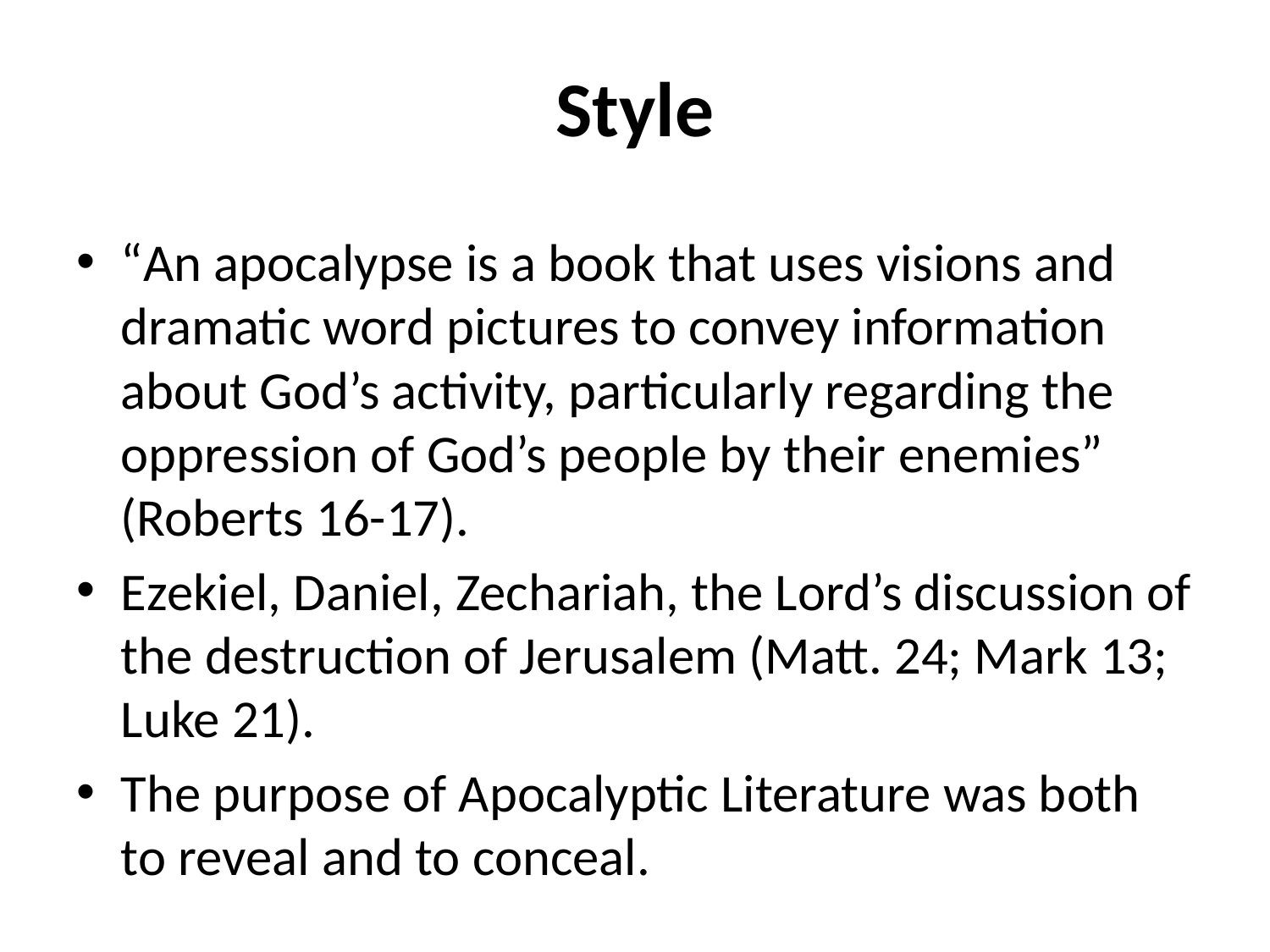

# Style
“An apocalypse is a book that uses visions and dramatic word pictures to convey information about God’s activity, particularly regarding the oppression of God’s people by their enemies” (Roberts 16-17).
Ezekiel, Daniel, Zechariah, the Lord’s discussion of the destruction of Jerusalem (Matt. 24; Mark 13; Luke 21).
The purpose of Apocalyptic Literature was both to reveal and to conceal.